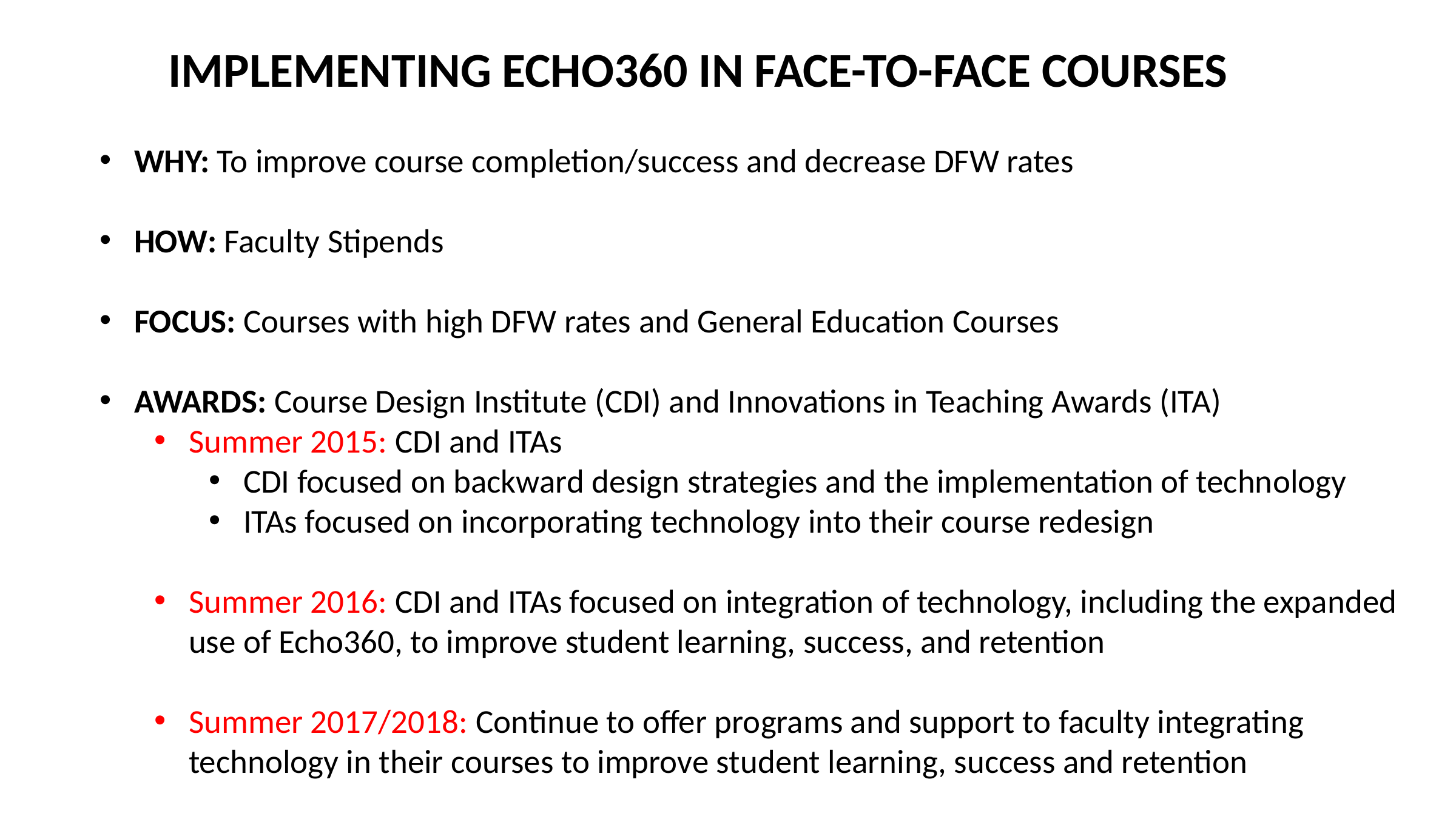

IMPLEMENTING ECHO360 In FACe-TO-FACE CourseS
WHY: To improve course completion/success and decrease DFW rates

HOW: Faculty Stipends
FOCUS: Courses with high DFW rates and General Education Courses

AWARDS: Course Design Institute (CDI) and Innovations in Teaching Awards (ITA)
Summer 2015: CDI and ITAs
CDI focused on backward design strategies and the implementation of technology
ITAs focused on incorporating technology into their course redesign
Summer 2016: CDI and ITAs focused on integration of technology, including the expanded use of Echo360, to improve student learning, success, and retention
Summer 2017/2018: Continue to offer programs and support to faculty integrating technology in their courses to improve student learning, success and retention